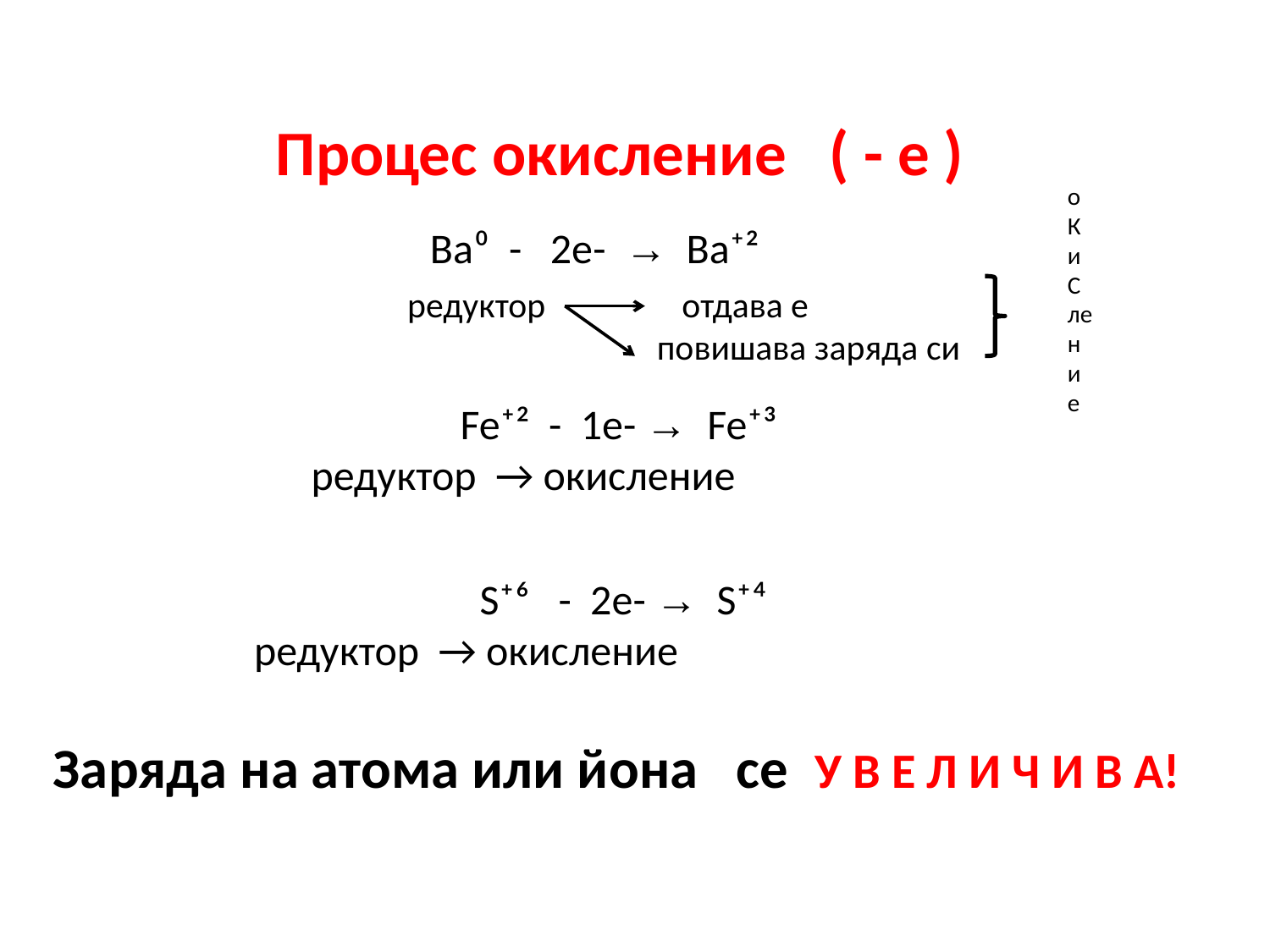

Процес окисление   ( - е )
о
Ки
С
ление
 Ba⁰  -   2e-  →  Ba⁺²

       Fe⁺²  -  1e- →  Fe⁺³
       редуктор  → окисление

       S⁺⁶   -  2e- →  S⁺⁴
     редуктор  → окисление
редуктор                 отдава е
                               повишава заряда си

Заряда на атома или йона   се  У В Е Л И Ч И В А!